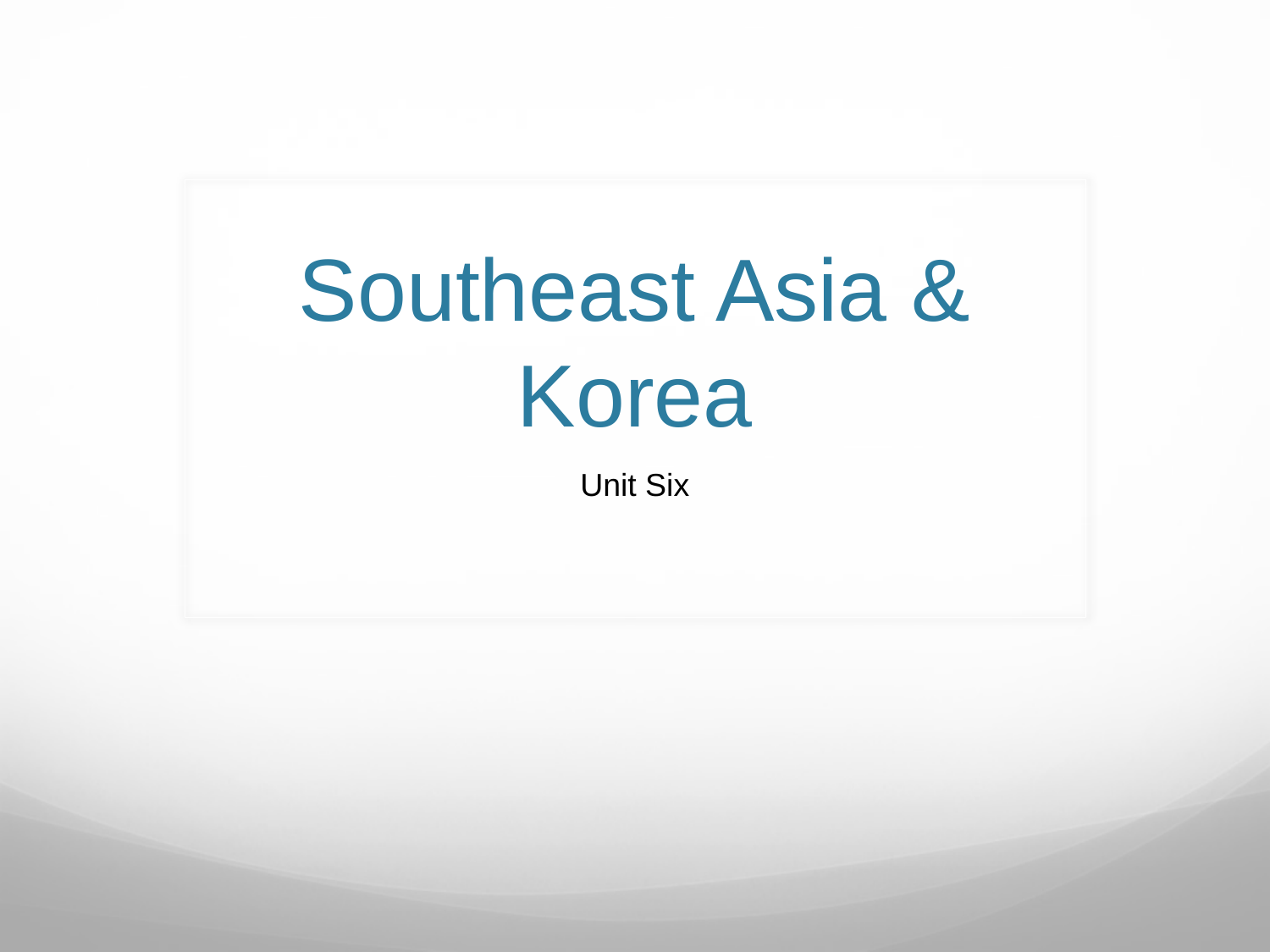

# Southeast Asia & Korea
Unit Six